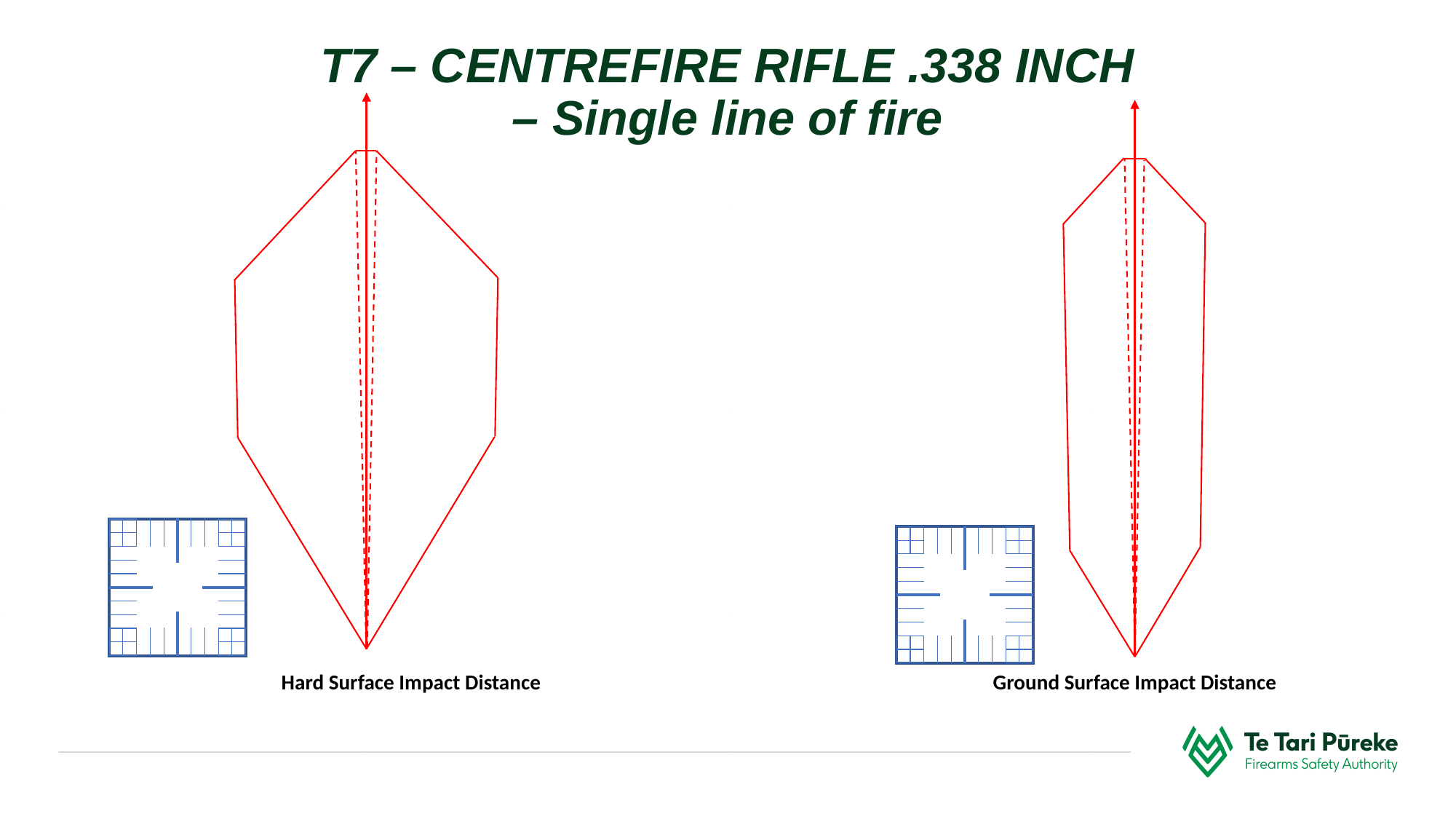

T7 – CENTREFIRE RIFLE .338 INCH
– Single line of fire

Hard Surface Impact Distance
Ground Surface Impact Distance